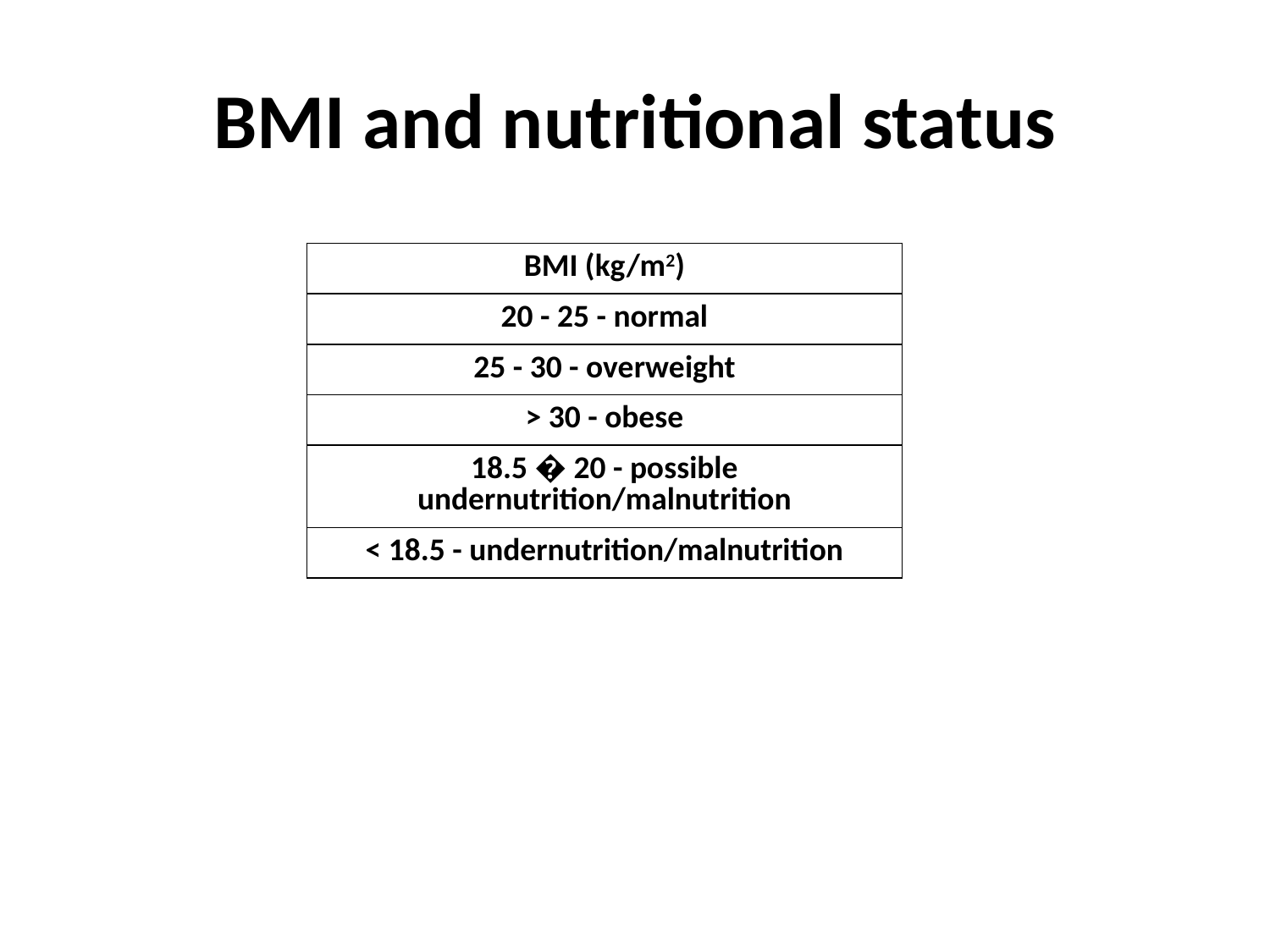

# BMI and nutritional status
| BMI (kg/m2) |
| --- |
| 20 - 25 - normal |
| 25 - 30 - overweight |
| > 30 - obese |
| 18.5 � 20 - possible undernutrition/malnutrition |
| < 18.5 - undernutrition/malnutrition |